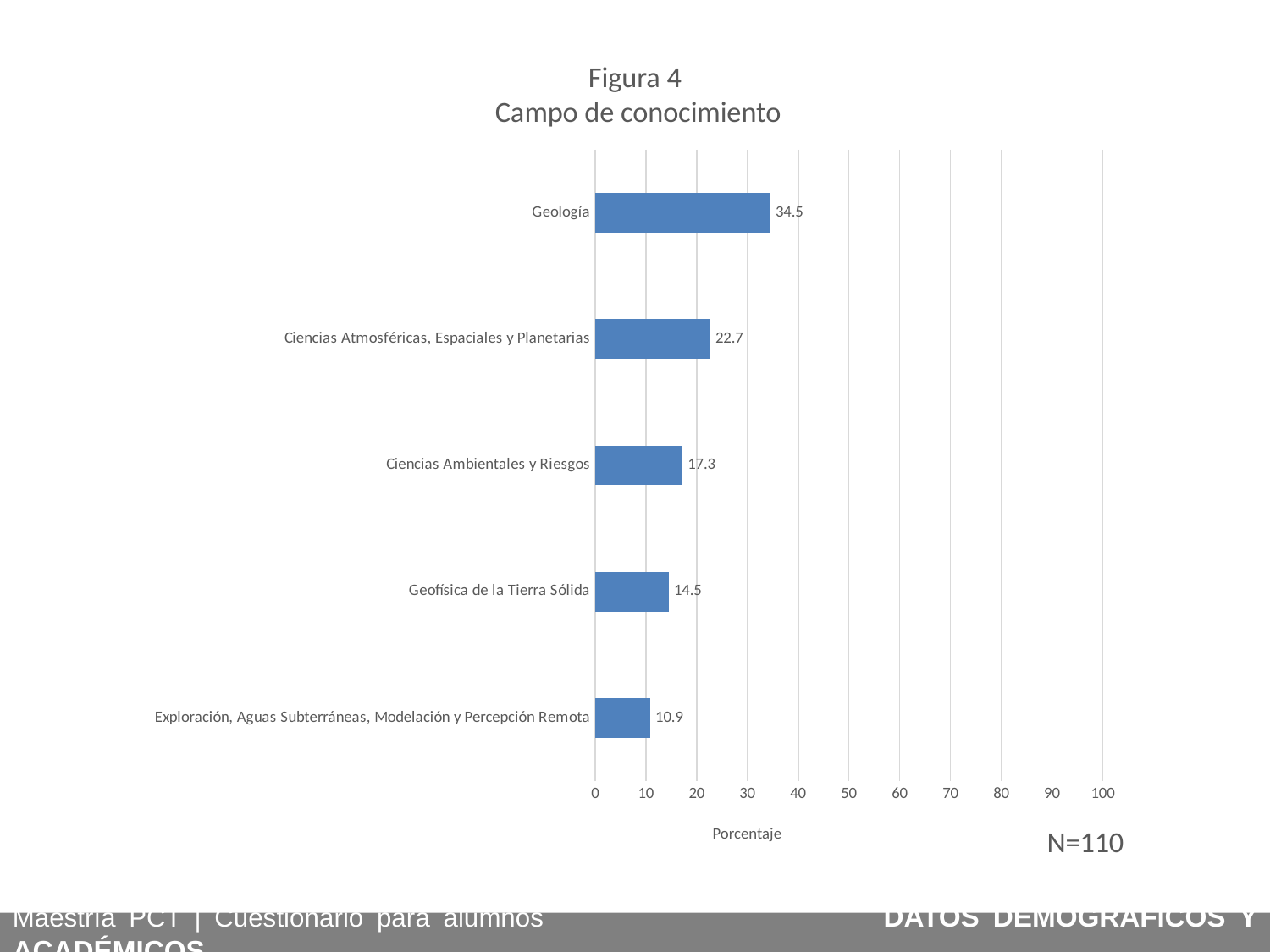

Figura 4
 Campo de conocimiento

### Chart

| Category |  |
|---|---|
| Exploración, Aguas Subterráneas, Modelación y Percepción Remota | 10.909090909090908 |
| Geofísica de la Tierra Sólida | 14.545454545454545 |
| Ciencias Ambientales y Riesgos | 17.272727272727273 |
| Ciencias Atmosféricas, Espaciales y Planetarias | 22.727272727272727 |
| Geología | 34.54545454545455 |
N=110
Porcentaje
Maestría PCT | Cuestionario para alumnos	                         DATOS DEMOGRÁFICOS Y ACADÉMICOS